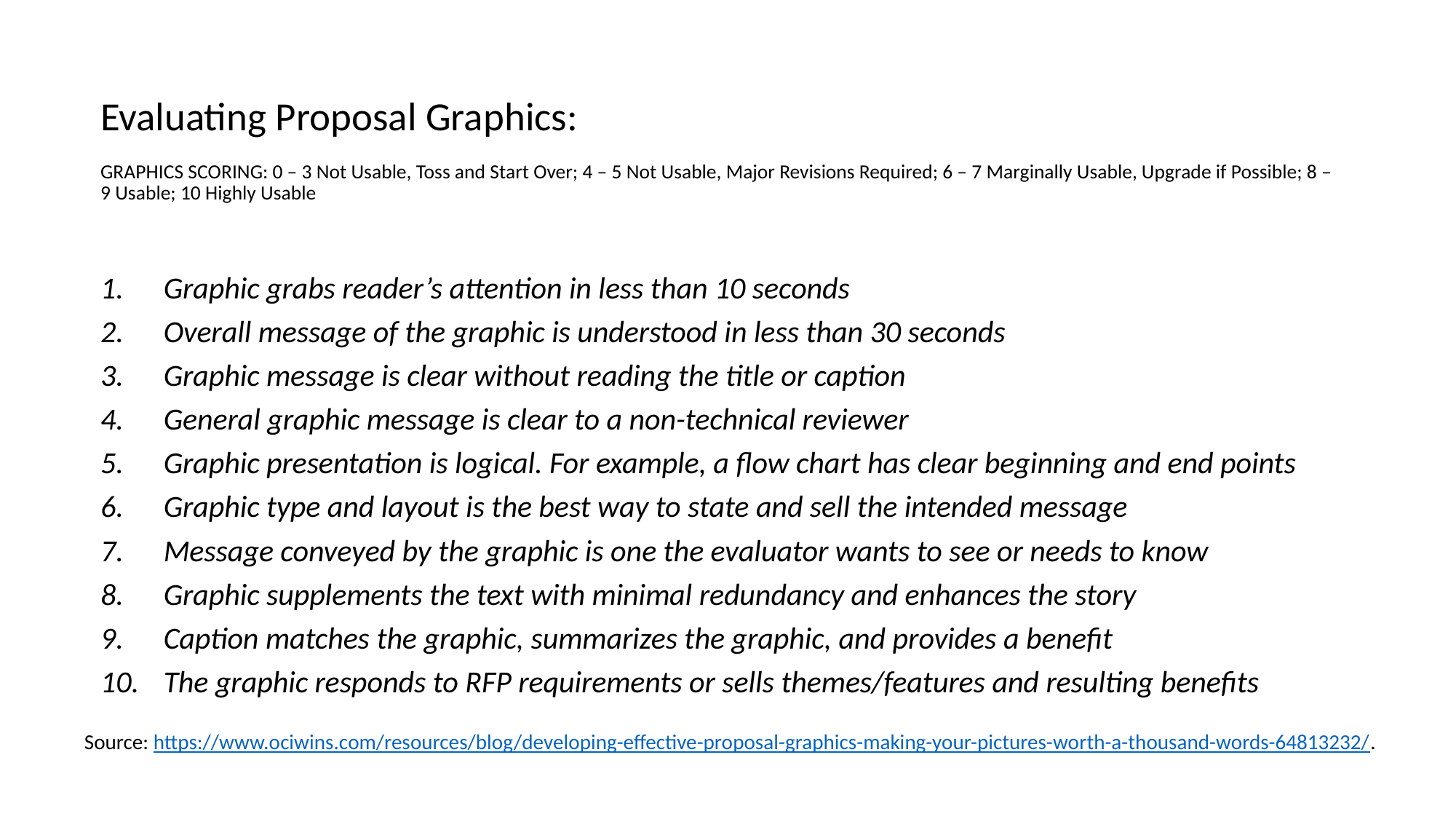

# Evaluating Proposal Graphics: GRAPHICS SCORING: 0 – 3 Not Usable, Toss and Start Over; 4 – 5 Not Usable, Major Revisions Required; 6 – 7 Marginally Usable, Upgrade if Possible; 8 – 9 Usable; 10 Highly Usable
Graphic grabs reader’s attention in less than 10 seconds
Overall message of the graphic is understood in less than 30 seconds
Graphic message is clear without reading the title or caption
General graphic message is clear to a non-technical reviewer
Graphic presentation is logical. For example, a flow chart has clear beginning and end points
Graphic type and layout is the best way to state and sell the intended message
Message conveyed by the graphic is one the evaluator wants to see or needs to know
Graphic supplements the text with minimal redundancy and enhances the story
Caption matches the graphic, summarizes the graphic, and provides a benefit
The graphic responds to RFP requirements or sells themes/features and resulting benefits
Source: https://www.ociwins.com/resources/blog/developing-effective-proposal-graphics-making-your-pictures-worth-a-thousand-words-64813232/.